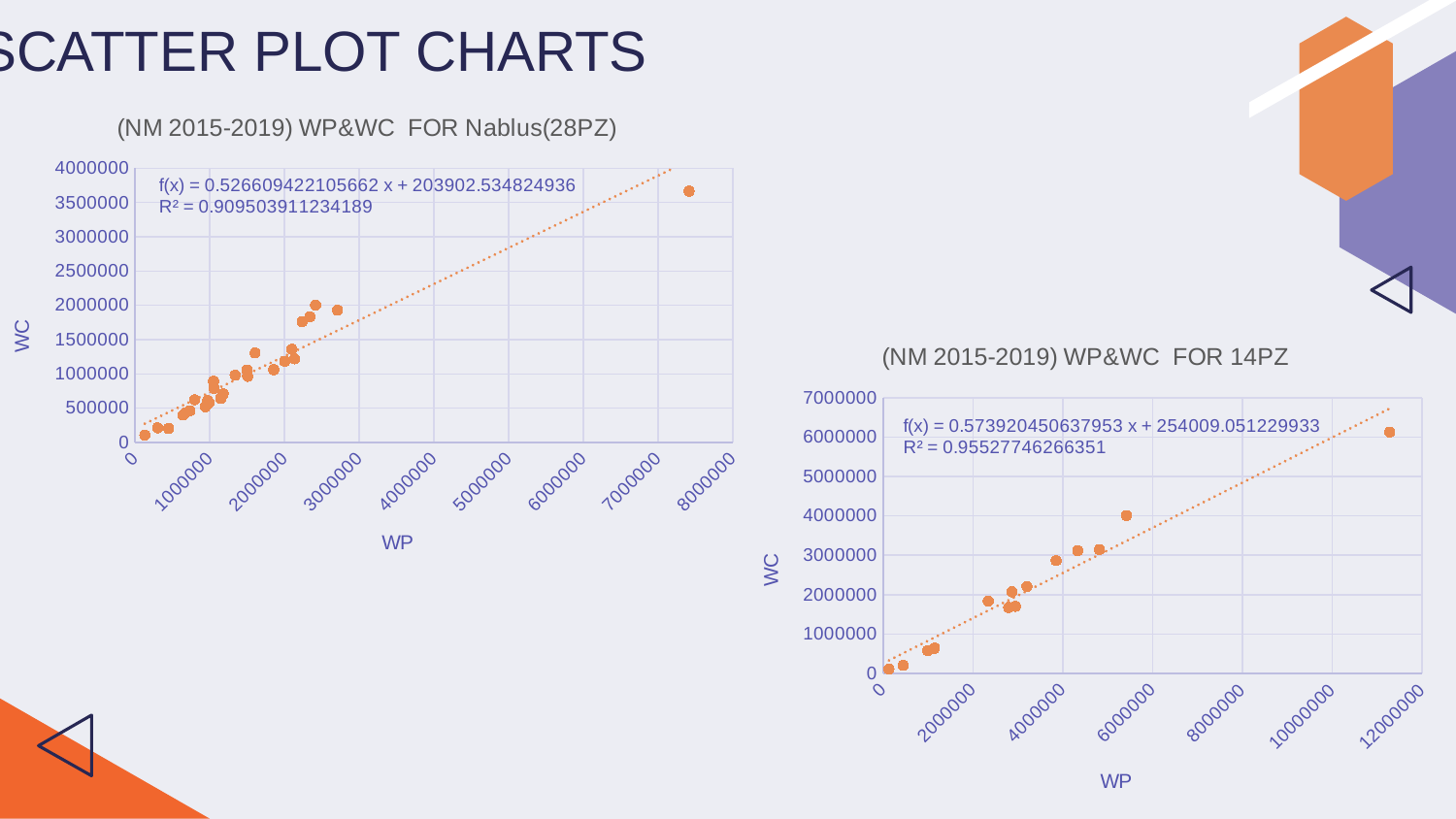

# SCATTER PLOT CHARTS

### Chart: (NM 2015-2019) WP&WC  FOR Nablus(28PZ)

| Category | WC |
|---|---|

### Chart: (NM 2015-2019) WP&WC  FOR 14PZ

| Category | WC |  |
|---|---|---|